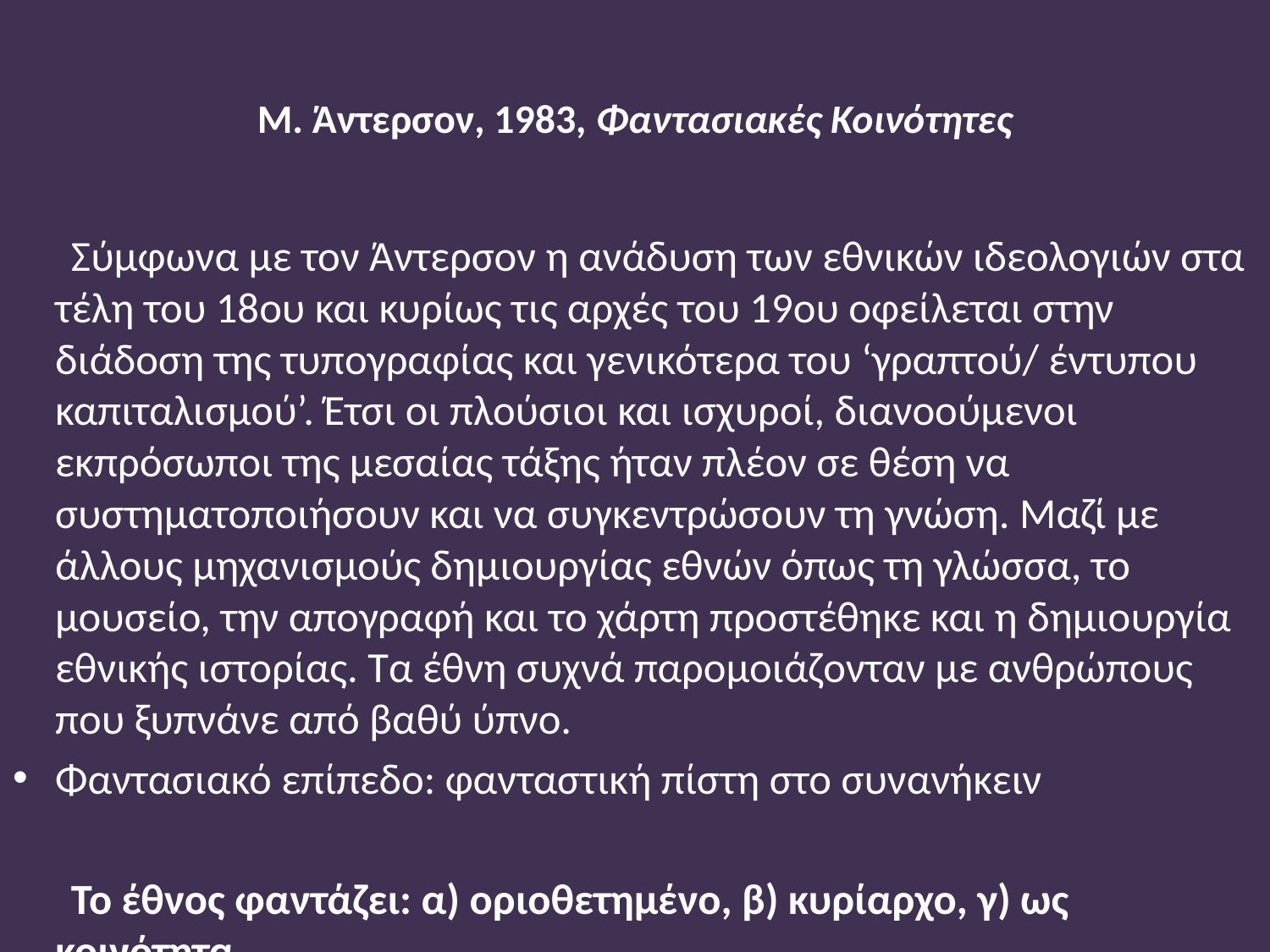

# Μ. Άντερσον, 1983, Φαντασιακές Κοινότητες
      Σύμφωνα με τον Άντερσον η ανάδυση των εθνικών ιδεολογιών στα τέλη του 18ου και κυρίως τις αρχές του 19ου οφείλεται στην διάδοση της τυπογραφίας και γενικότερα του ‘γραπτού/ έντυπου καπιταλισμού’. Έτσι οι πλούσιοι και ισχυροί, διανοούμενοι εκπρόσωποι της μεσαίας τάξης ήταν πλέον σε θέση να συστηματοποιήσουν και να συγκεντρώσουν τη γνώση. Μαζί με άλλους μηχανισμούς δημιουργίας εθνών όπως τη γλώσσα, το μουσείο, την απογραφή και το χάρτη προστέθηκε και η δημιουργία εθνικής ιστορίας. Τα έθνη συχνά παρομοιάζονταν με ανθρώπους που ξυπνάνε από βαθύ ύπνο.
Φαντασιακό επίπεδο: φανταστική πίστη στο συνανήκειν

      Το έθνος φαντάζει: α) οριοθετημένο, β) κυρίαρχο, γ) ως κοινότητα